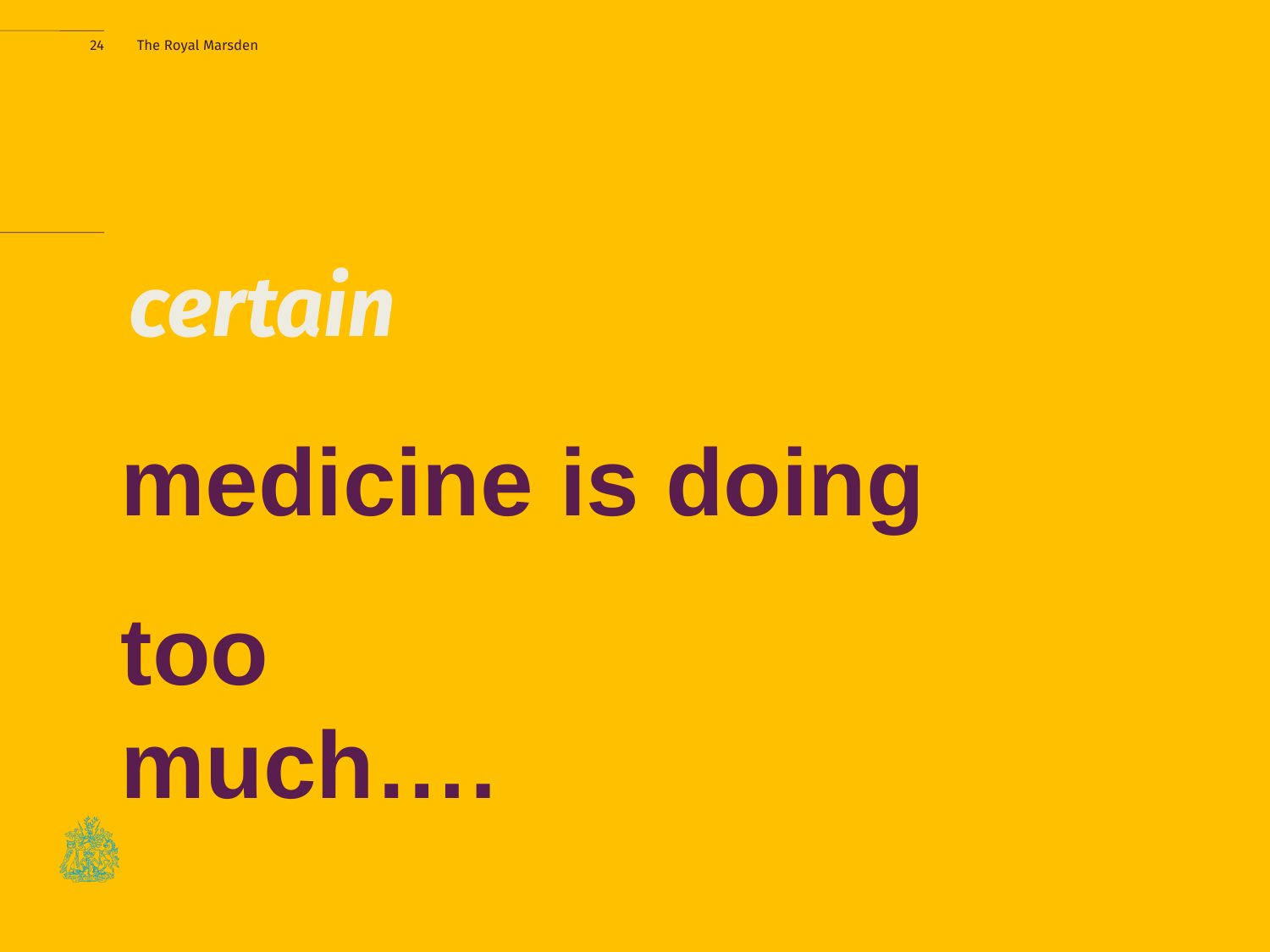

24
certain
medicine is doing
too
much….